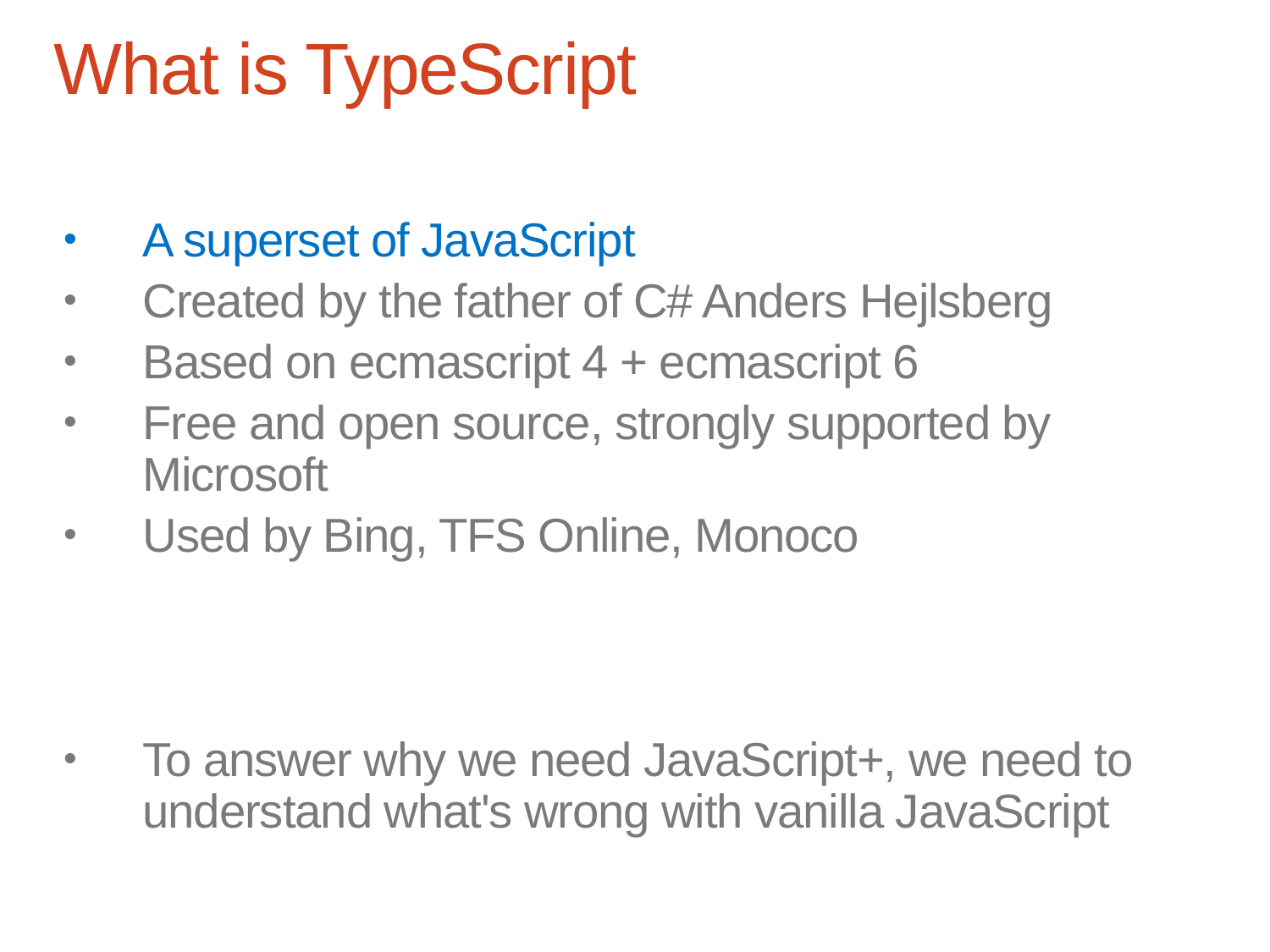

# What is TypeScript
A superset of JavaScript
Created by the father of C# Anders Hejlsberg
Based on ecmascript 4 + ecmascript 6
Free and open source, strongly supported by Microsoft
Used by Bing, TFS Online, Monoco

To answer why we need JavaScript+, we need to understand what's wrong with vanilla JavaScript